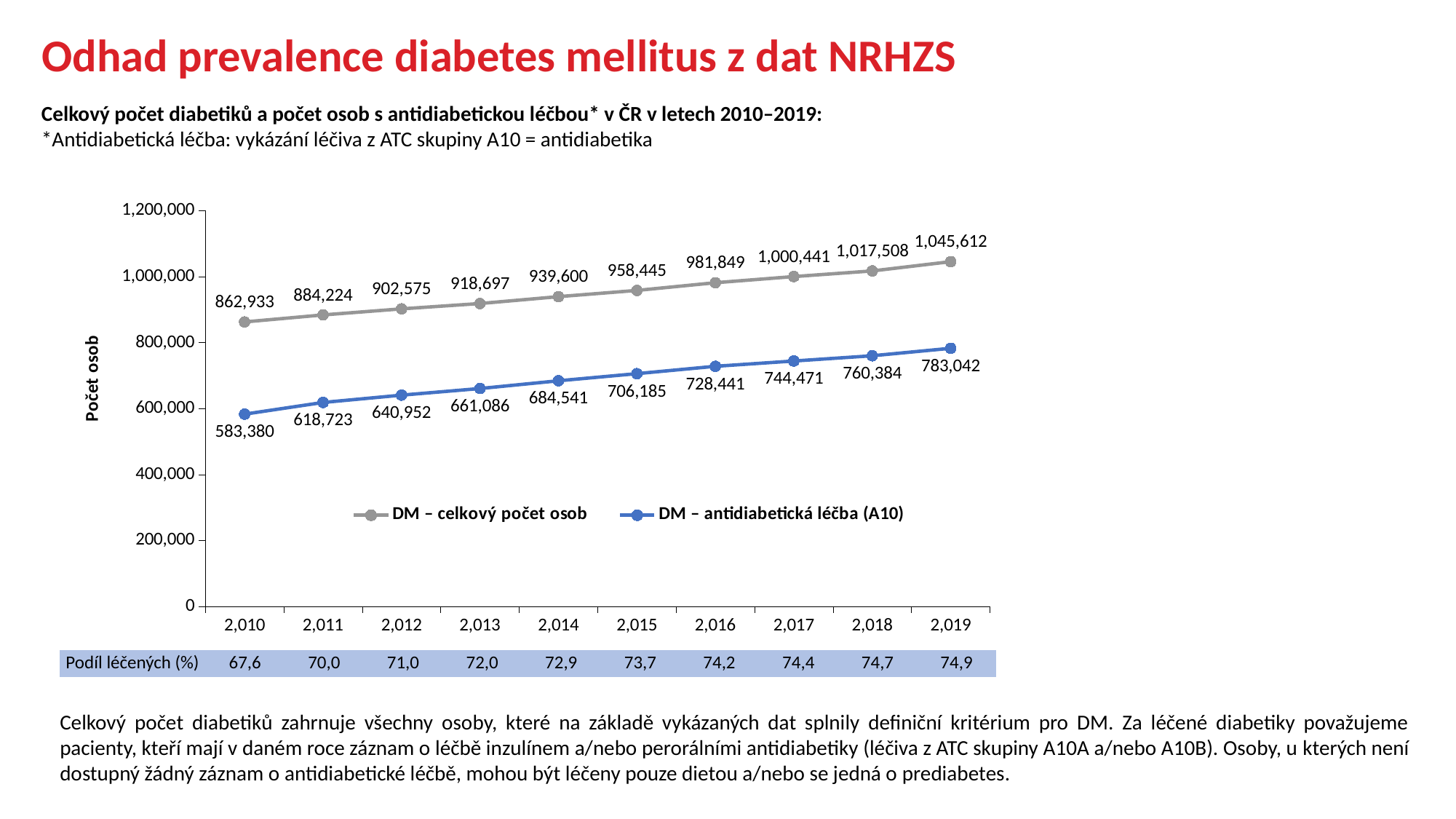

Odhad prevalence diabetes mellitus z dat NRHZS
Celkový počet diabetiků a počet osob s antidiabetickou léčbou* v ČR v letech 2010–2019:
*Antidiabetická léčba: vykázání léčiva z ATC skupiny A10 = antidiabetika

### Chart

| Category | DM – celkový počet osob | DM – antidiabetická léčba (A10) |
|---|---|---|
| 2010 | 862933.0 | 583380.0 |
| 2011 | 884224.0 | 618723.0 |
| 2012 | 902575.0 | 640952.0 |
| 2013 | 918697.0 | 661086.0 |
| 2014 | 939600.0 | 684541.0 |
| 2015 | 958445.0 | 706185.0 |
| 2016 | 981849.0 | 728441.0 |
| 2017 | 1000441.0 | 744471.0 |
| 2018 | 1017508.0 | 760384.0 |
| 2019 | 1045612.0 | 783042.0 |
| Podíl léčených (%) | 67,6 | 70,0 | 71,0 | 72,0 | 72,9 | 73,7 | 74,2 | 74,4 | 74,7 | 74,9 |
| --- | --- | --- | --- | --- | --- | --- | --- | --- | --- | --- |
Celkový počet diabetiků zahrnuje všechny osoby, které na základě vykázaných dat splnily definiční kritérium pro DM. Za léčené diabetiky považujeme pacienty, kteří mají v daném roce záznam o léčbě inzulínem a/nebo perorálními antidiabetiky (léčiva z ATC skupiny A10A a/nebo A10B). Osoby, u kterých není dostupný žádný záznam o antidiabetické léčbě, mohou být léčeny pouze dietou a/nebo se jedná o prediabetes.